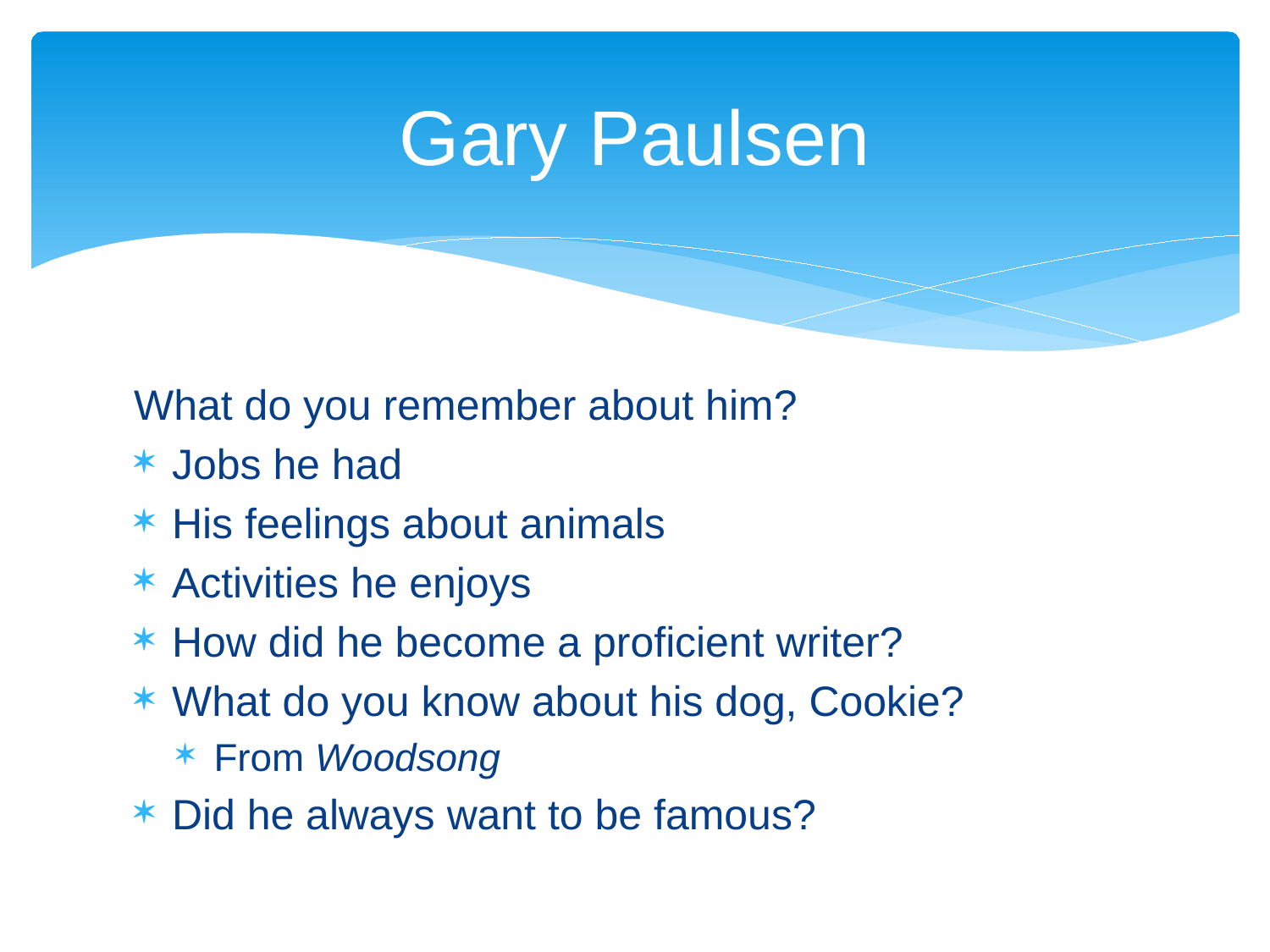

# Gary Paulsen
What do you remember about him?
Jobs he had
His feelings about animals
Activities he enjoys
How did he become a proficient writer?
What do you know about his dog, Cookie?
From Woodsong
Did he always want to be famous?